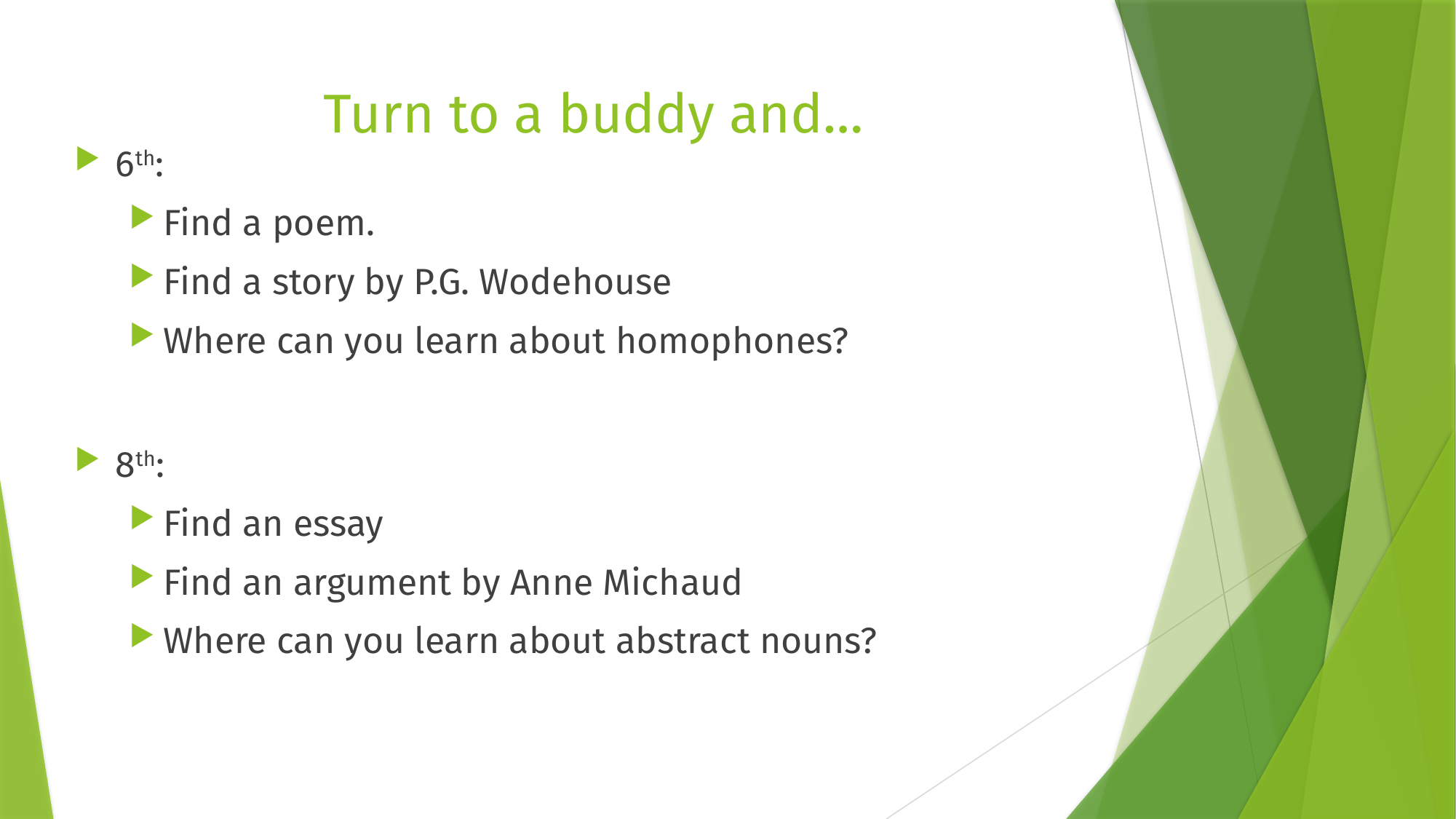

# Turn to a buddy and…
6th:
Find a poem.
Find a story by P.G. Wodehouse
Where can you learn about homophones?

8th:
Find an essay
Find an argument by Anne Michaud
Where can you learn about abstract nouns?